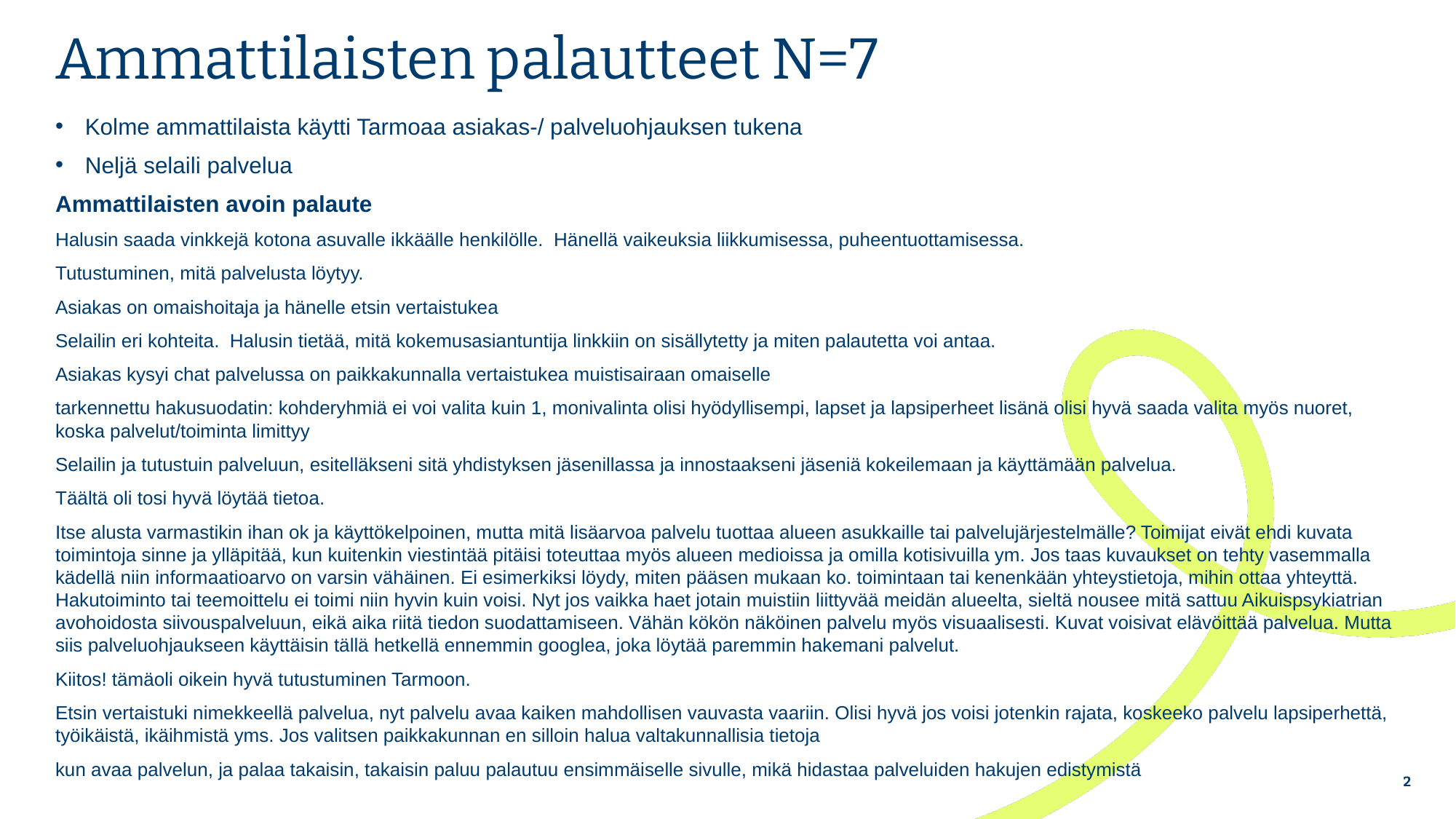

# Ammattilaisten palautteet N=7
Kolme ammattilaista käytti Tarmoaa asiakas-/ palveluohjauksen tukena
Neljä selaili palvelua
Ammattilaisten avoin palaute
Halusin saada vinkkejä kotona asuvalle ikkäälle henkilölle.  Hänellä vaikeuksia liikkumisessa, puheentuottamisessa.
Tutustuminen, mitä palvelusta löytyy.
Asiakas on omaishoitaja ja hänelle etsin vertaistukea
Selailin eri kohteita.  Halusin tietää, mitä kokemusasiantuntija linkkiin on sisällytetty ja miten palautetta voi antaa.
Asiakas kysyi chat palvelussa on paikkakunnalla vertaistukea muistisairaan omaiselle
tarkennettu hakusuodatin: kohderyhmiä ei voi valita kuin 1, monivalinta olisi hyödyllisempi, lapset ja lapsiperheet lisänä olisi hyvä saada valita myös nuoret, koska palvelut/toiminta limittyy
Selailin ja tutustuin palveluun, esitelläkseni sitä yhdistyksen jäsenillassa ja innostaakseni jäseniä kokeilemaan ja käyttämään palvelua.
Täältä oli tosi hyvä löytää tietoa.
Itse alusta varmastikin ihan ok ja käyttökelpoinen, mutta mitä lisäarvoa palvelu tuottaa alueen asukkaille tai palvelujärjestelmälle? Toimijat eivät ehdi kuvata toimintoja sinne ja ylläpitää, kun kuitenkin viestintää pitäisi toteuttaa myös alueen medioissa ja omilla kotisivuilla ym. Jos taas kuvaukset on tehty vasemmalla kädellä niin informaatioarvo on varsin vähäinen. Ei esimerkiksi löydy, miten pääsen mukaan ko. toimintaan tai kenenkään yhteystietoja, mihin ottaa yhteyttä. Hakutoiminto tai teemoittelu ei toimi niin hyvin kuin voisi. Nyt jos vaikka haet jotain muistiin liittyvää meidän alueelta, sieltä nousee mitä sattuu Aikuispsykiatrian avohoidosta siivouspalveluun, eikä aika riitä tiedon suodattamiseen. Vähän kökön näköinen palvelu myös visuaalisesti. Kuvat voisivat elävöittää palvelua. Mutta siis palveluohjaukseen käyttäisin tällä hetkellä ennemmin googlea, joka löytää paremmin hakemani palvelut.
Kiitos! tämäoli oikein hyvä tutustuminen Tarmoon.
Etsin vertaistuki nimekkeellä palvelua, nyt palvelu avaa kaiken mahdollisen vauvasta vaariin. Olisi hyvä jos voisi jotenkin rajata, koskeeko palvelu lapsiperhettä, työikäistä, ikäihmistä yms. Jos valitsen paikkakunnan en silloin halua valtakunnallisia tietoja
kun avaa palvelun, ja palaa takaisin, takaisin paluu palautuu ensimmäiselle sivulle, mikä hidastaa palveluiden hakujen edistymistä

2